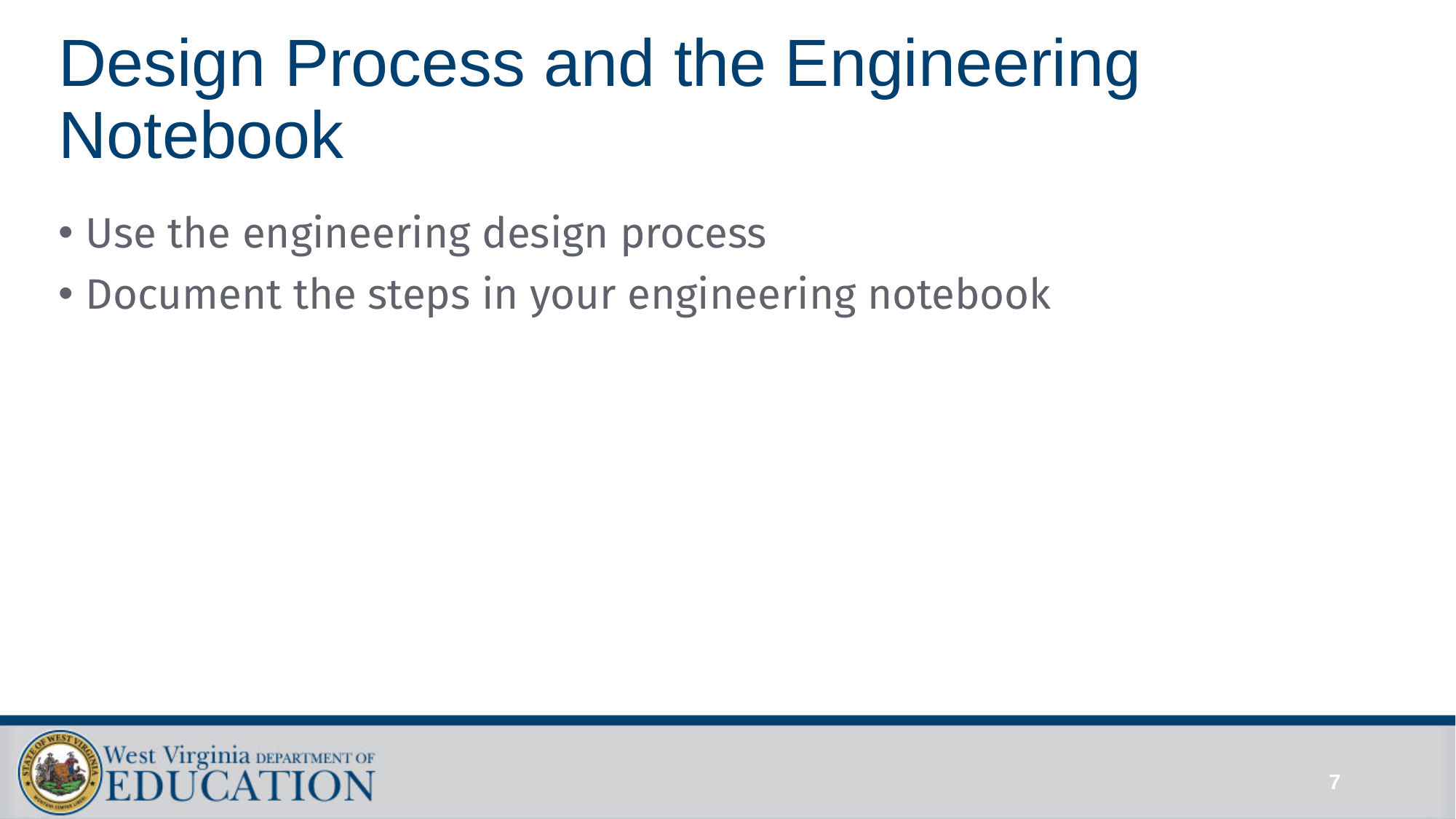

# Design Process and the Engineering Notebook
Use the engineering design process
Document the steps in your engineering notebook
7